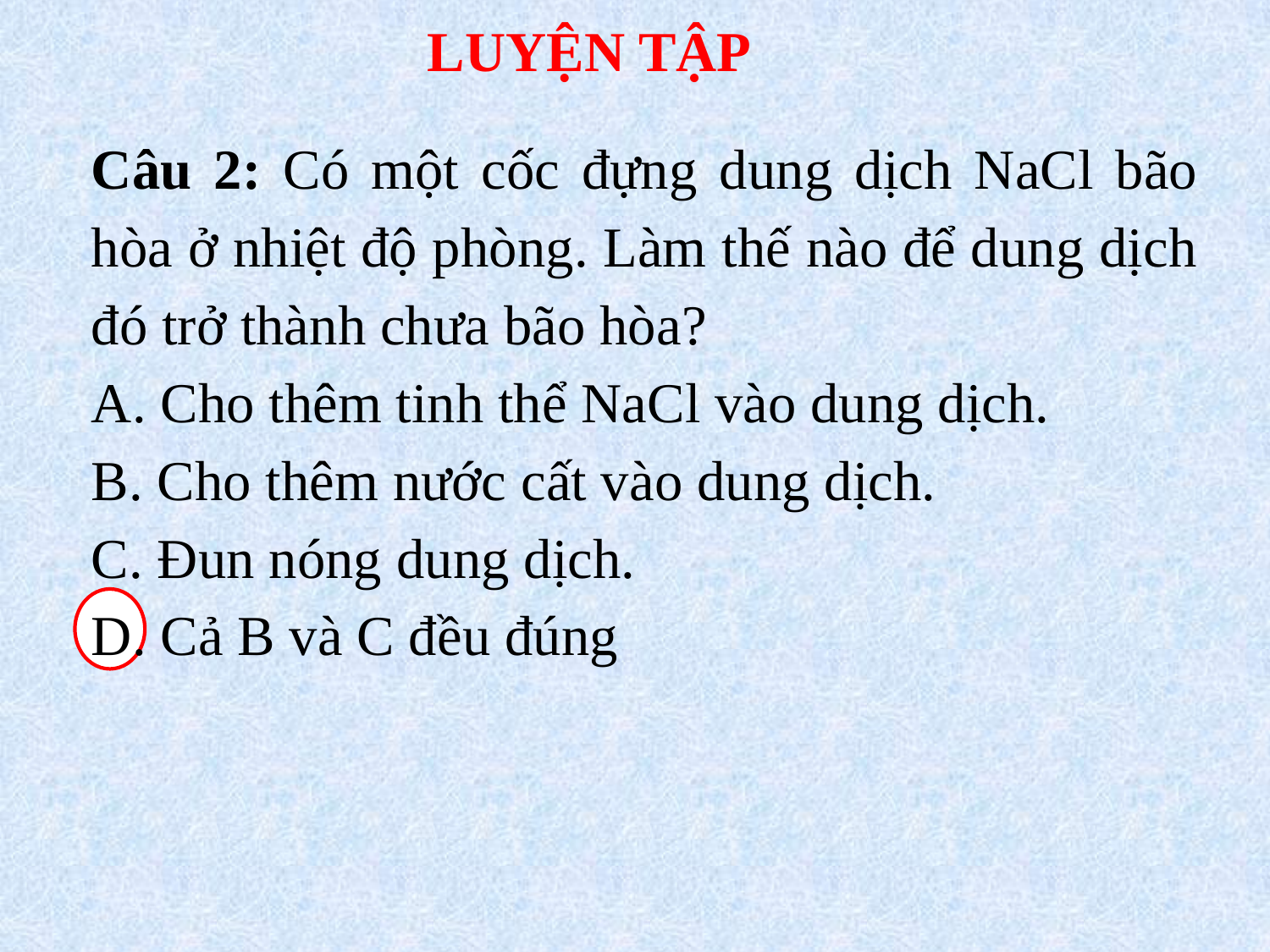

LUYỆN TẬP
Câu 2: Có một cốc đựng dung dịch NaCl bão hòa ở nhiệt độ phòng. Làm thế nào để dung dịch đó trở thành chưa bão hòa?
A. Cho thêm tinh thể NaCl vào dung dịch.
B. Cho thêm nước cất vào dung dịch.
C. Đun nóng dung dịch.
D. Cả B và C đều đúng